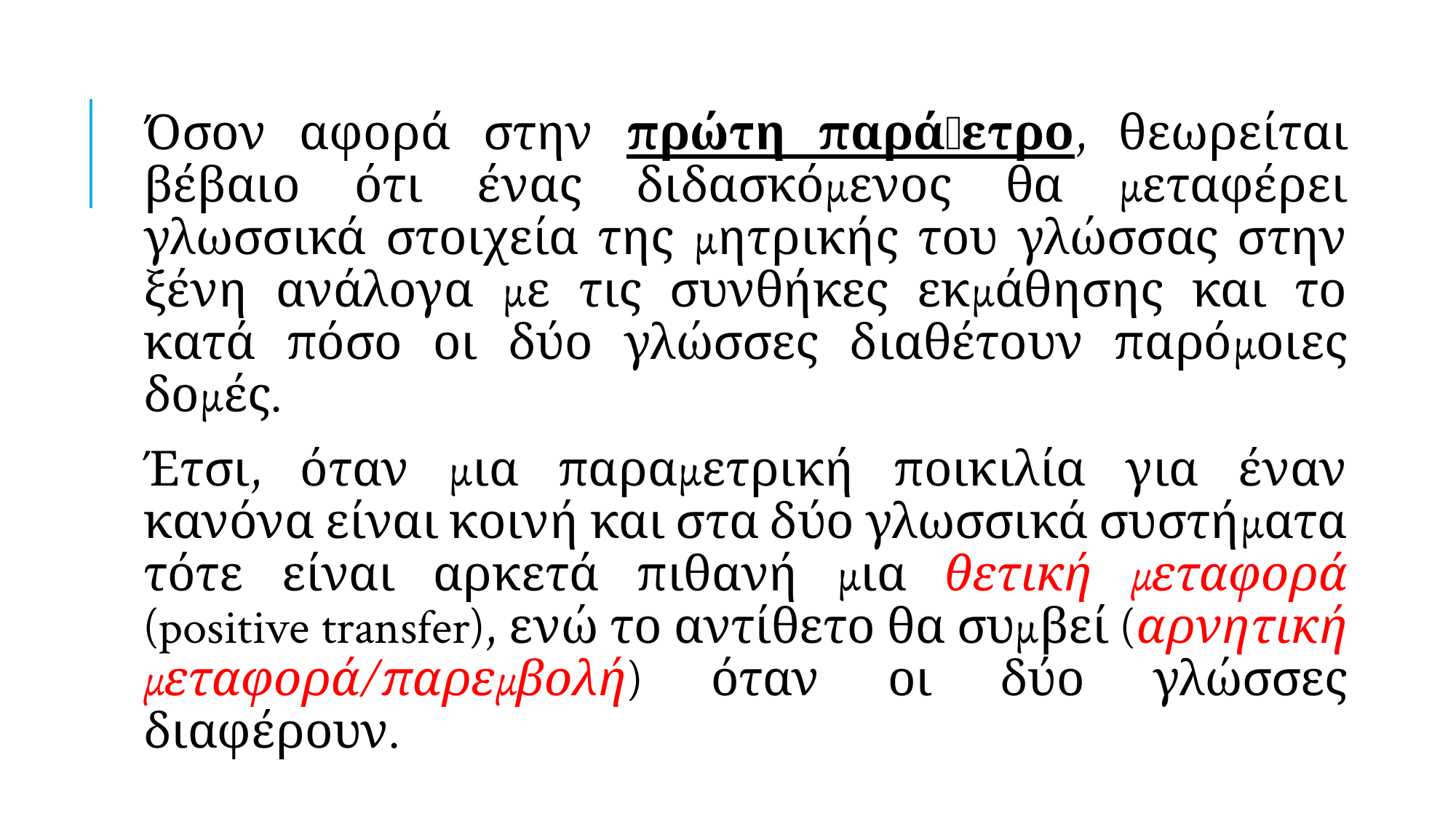

Όσον αφορά στην πρώτη παράμετρο, θεωρείται βέβαιο ότι ένας διδασκόμενος θα μεταφέρει γλωσσικά στοιχεία της μητρικής του γλώσσας στην ξένη ανάλογα με τις συνθήκες εκμάθησης και το κατά πόσο οι δύο γλώσσες διαθέτουν παρόμοιες δομές.
Έτσι, όταν μια παραμετρική ποικιλία για έναν κανόνα είναι κοινή και στα δύο γλωσσικά συστήματα τότε είναι αρκετά πιθανή μια θετική μεταφορά (positive transfer), ενώ το αντίθετο θα συμβεί (αρνητική μεταφορά/παρεμβολή) όταν οι δύο γλώσσες διαφέρουν.